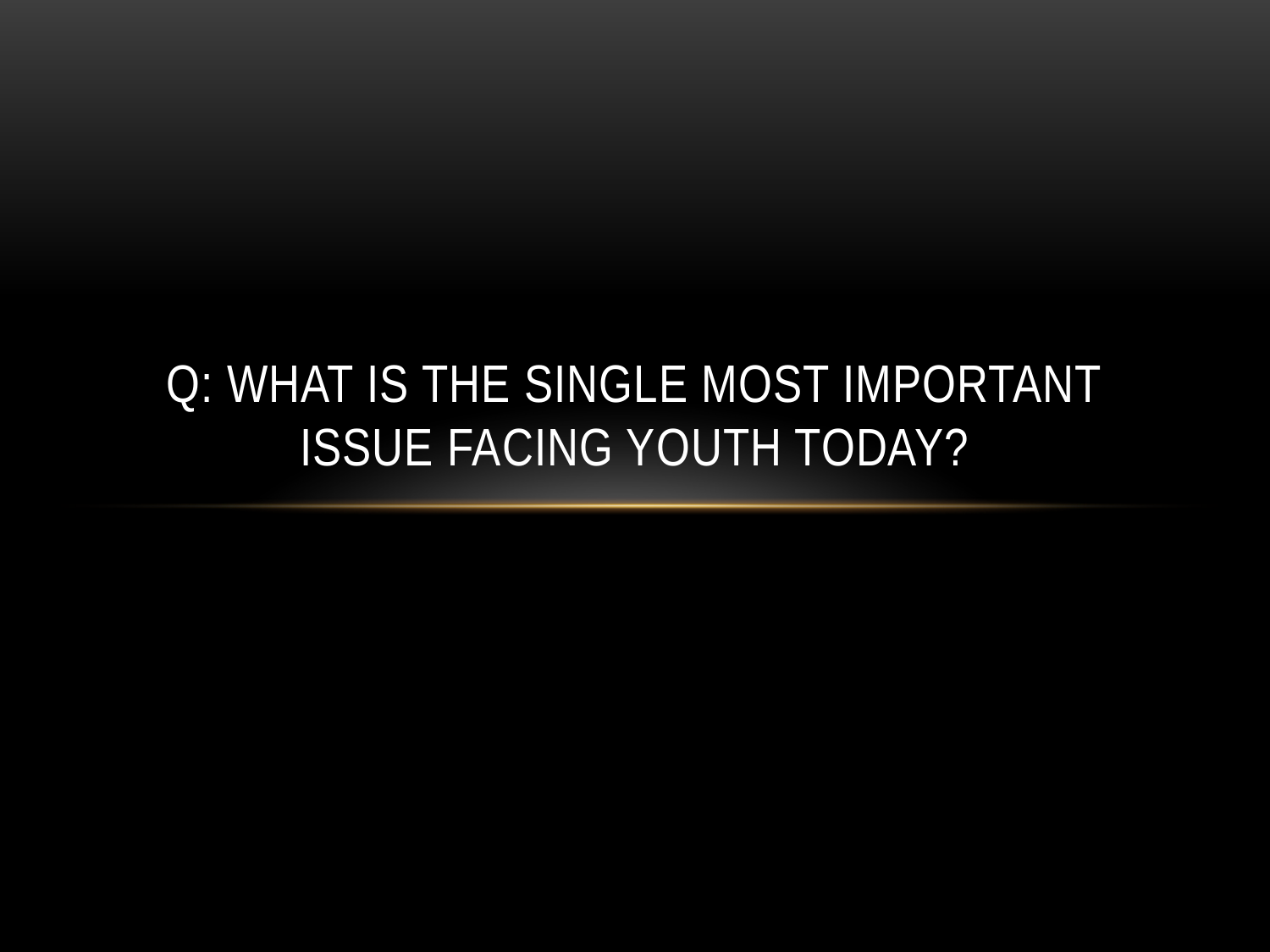

# Q: What is the single most important issue facing youth today?